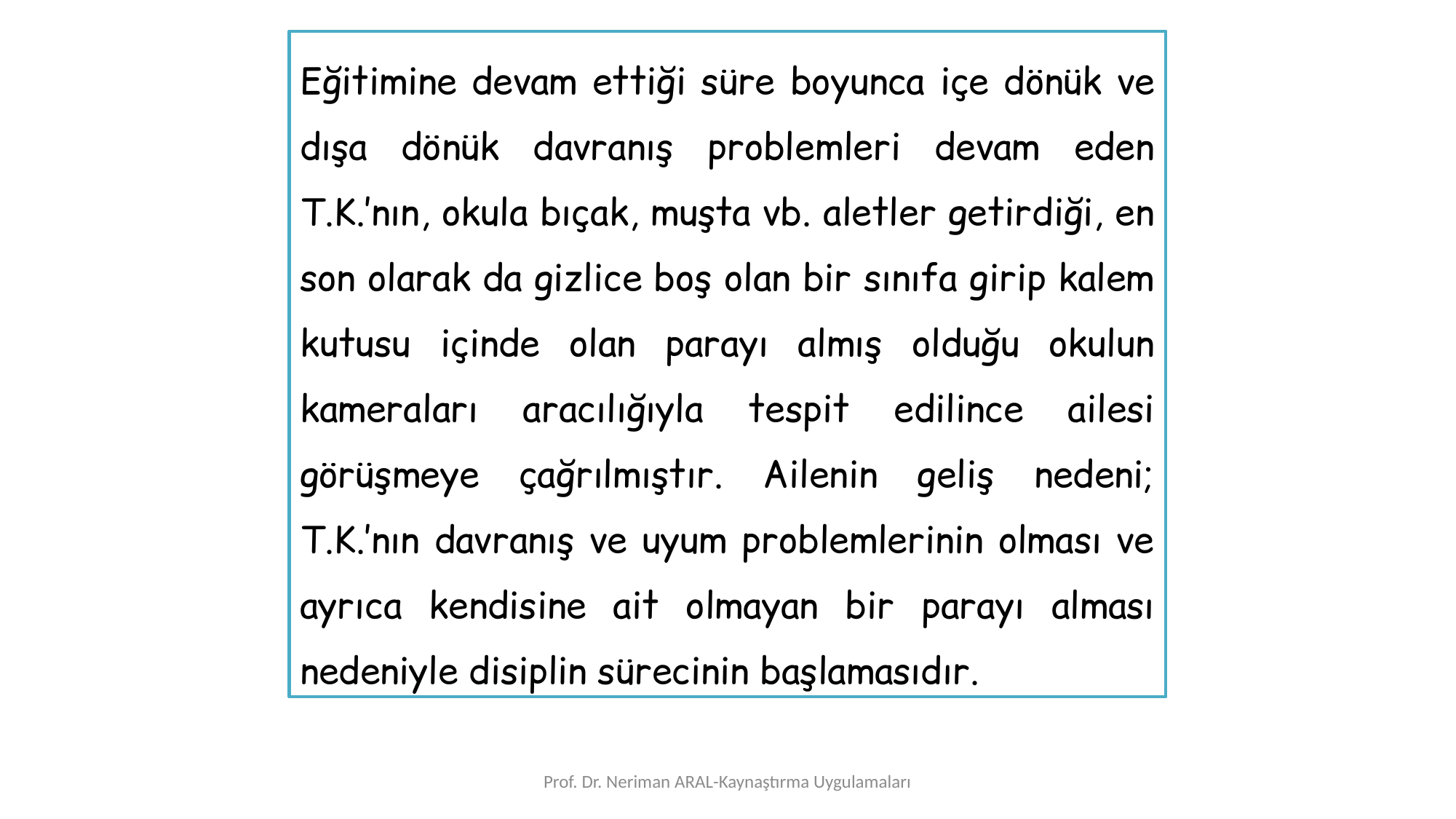

Eğitimine devam ettiği süre boyunca içe dönük ve dışa dönük davranış problemleri devam eden T.K.’nın, okula bıçak, muşta vb. aletler getirdiği, en son olarak da gizlice boş olan bir sınıfa girip kalem kutusu içinde olan parayı almış olduğu okulun kameraları aracılığıyla tespit edilince ailesi görüşmeye çağrılmıştır. Ailenin geliş nedeni; T.K.’nın davranış ve uyum problemlerinin olması ve ayrıca kendisine ait olmayan bir parayı alması nedeniyle disiplin sürecinin başlamasıdır.
Prof. Dr. Neriman ARAL-Kaynaştırma Uygulamaları